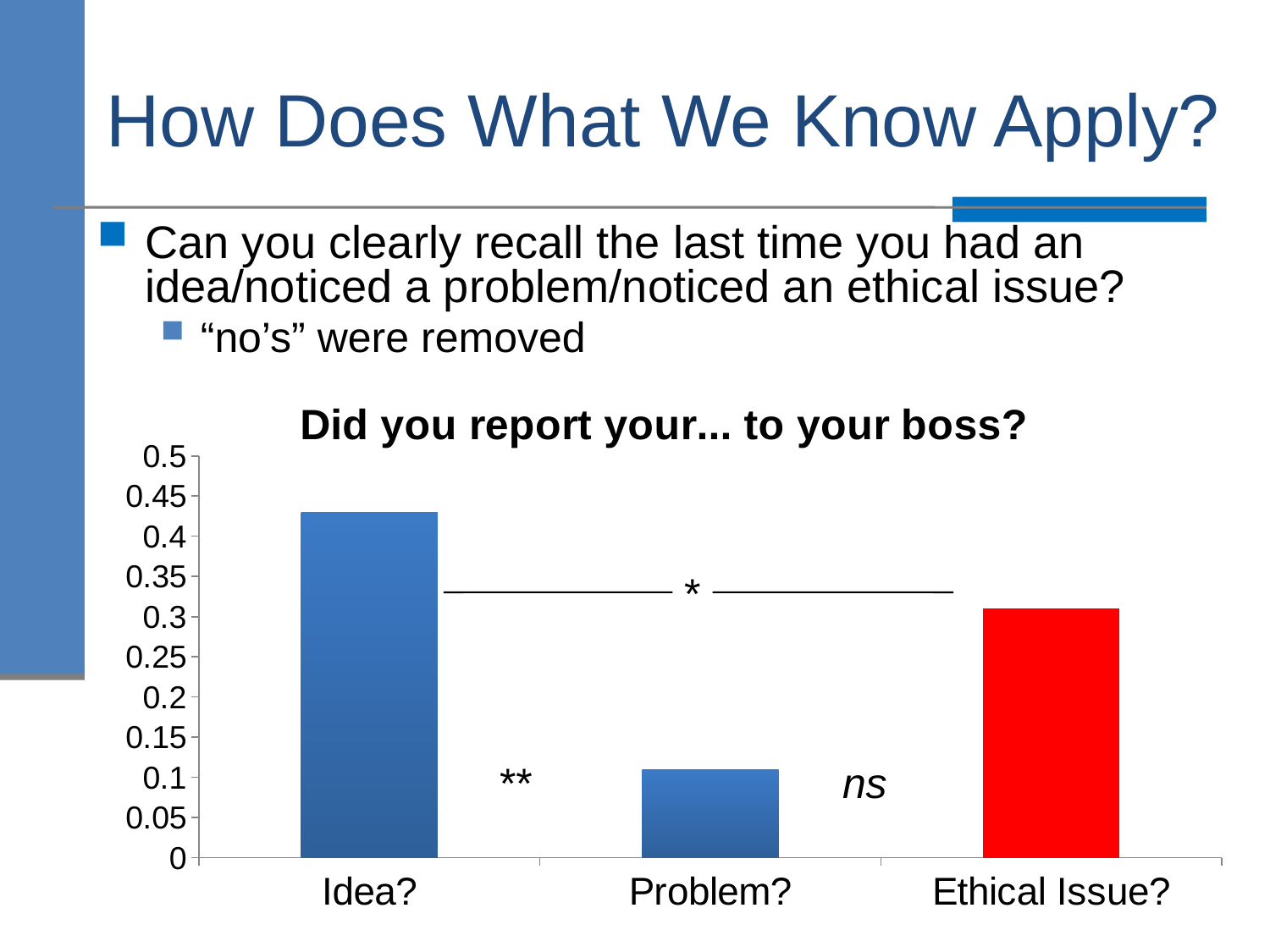

# How Does What We Know Apply?
Can you clearly recall the last time you had an idea/noticed a problem/noticed an ethical issue?
“no’s” were removed

### Chart: Did you report your... to your boss?

| Category |  |
|---|---|
| Idea? | 0.43 |
| Problem? | 0.11 |
| Ethical Issue? | 0.31 |
*
**
ns